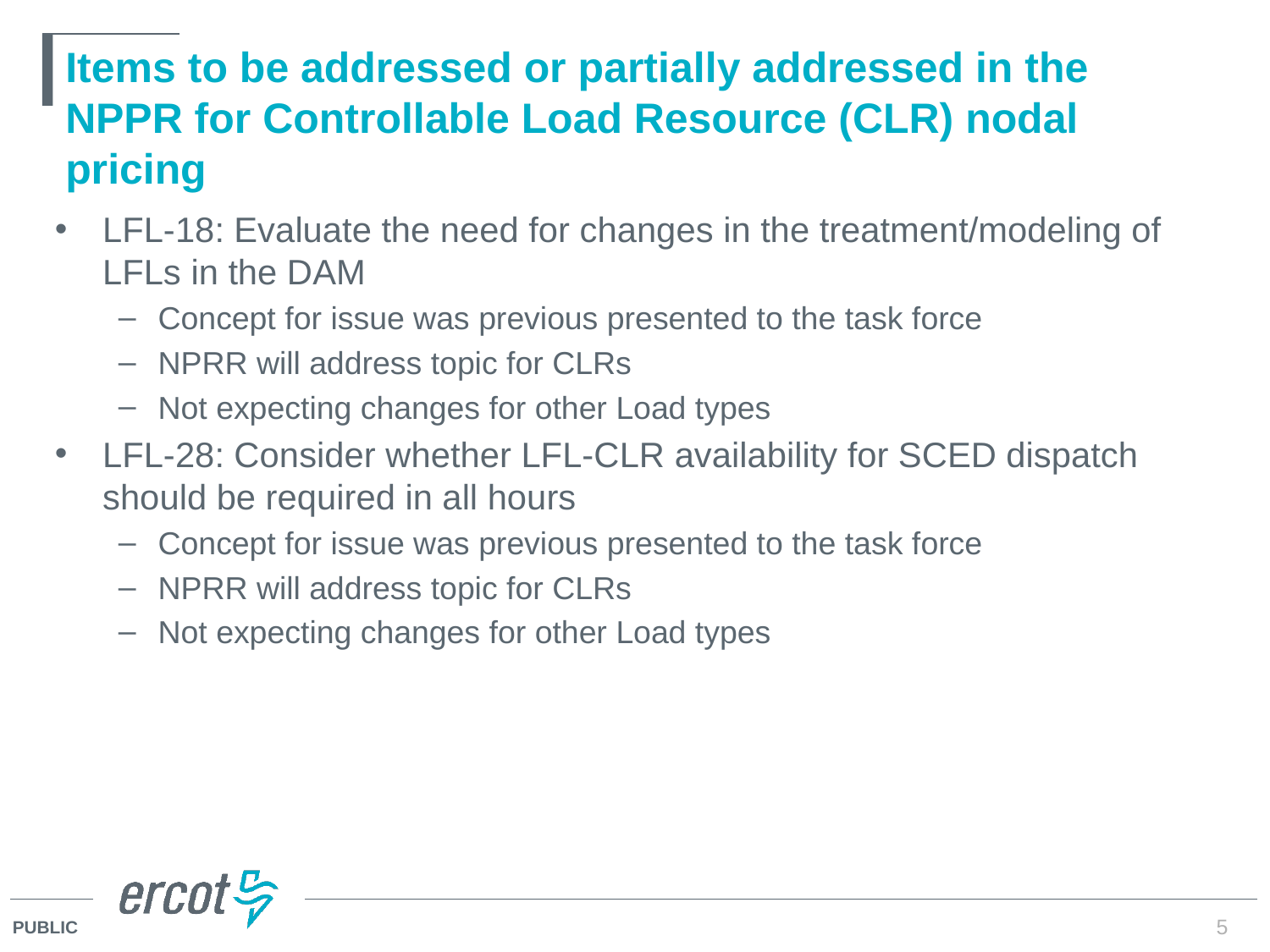

# Items to be addressed or partially addressed in the NPPR for Controllable Load Resource (CLR) nodal pricing
LFL-18: Evaluate the need for changes in the treatment/modeling of LFLs in the DAM
Concept for issue was previous presented to the task force
NPRR will address topic for CLRs
Not expecting changes for other Load types
LFL-28: Consider whether LFL-CLR availability for SCED dispatch should be required in all hours
Concept for issue was previous presented to the task force
NPRR will address topic for CLRs
Not expecting changes for other Load types

5